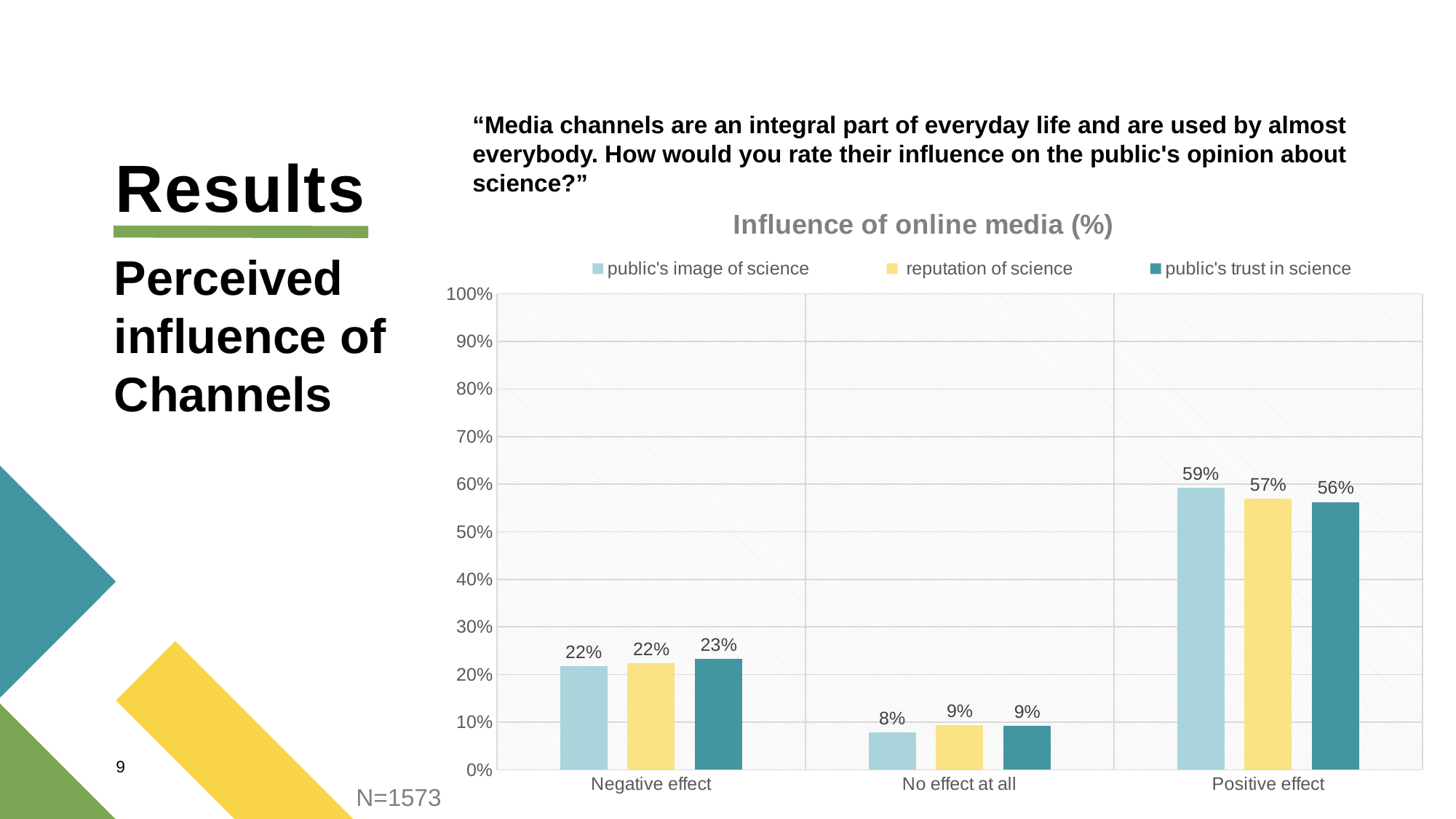

“Media channels are an integral part of everyday life and are used by almost everybody. How would you rate their influence on the public's opinion about science?”
# Results

### Chart: Influence of online media (%)

| Category | public's image of science |  reputation of science | public's trust in science |
|---|---|---|---|
| Negative effect | 0.21741894469167197 | 0.2237762237762238 | 0.2326764144945963 |
| No effect at all | 0.07883026064844247 | 0.09408773045136683 | 0.09218054672600128 |
| Positive effect | 0.5924984106802289 | 0.5696122059758424 | 0.5626191989828354 |
Perceived influence of Channels
9
N=1573